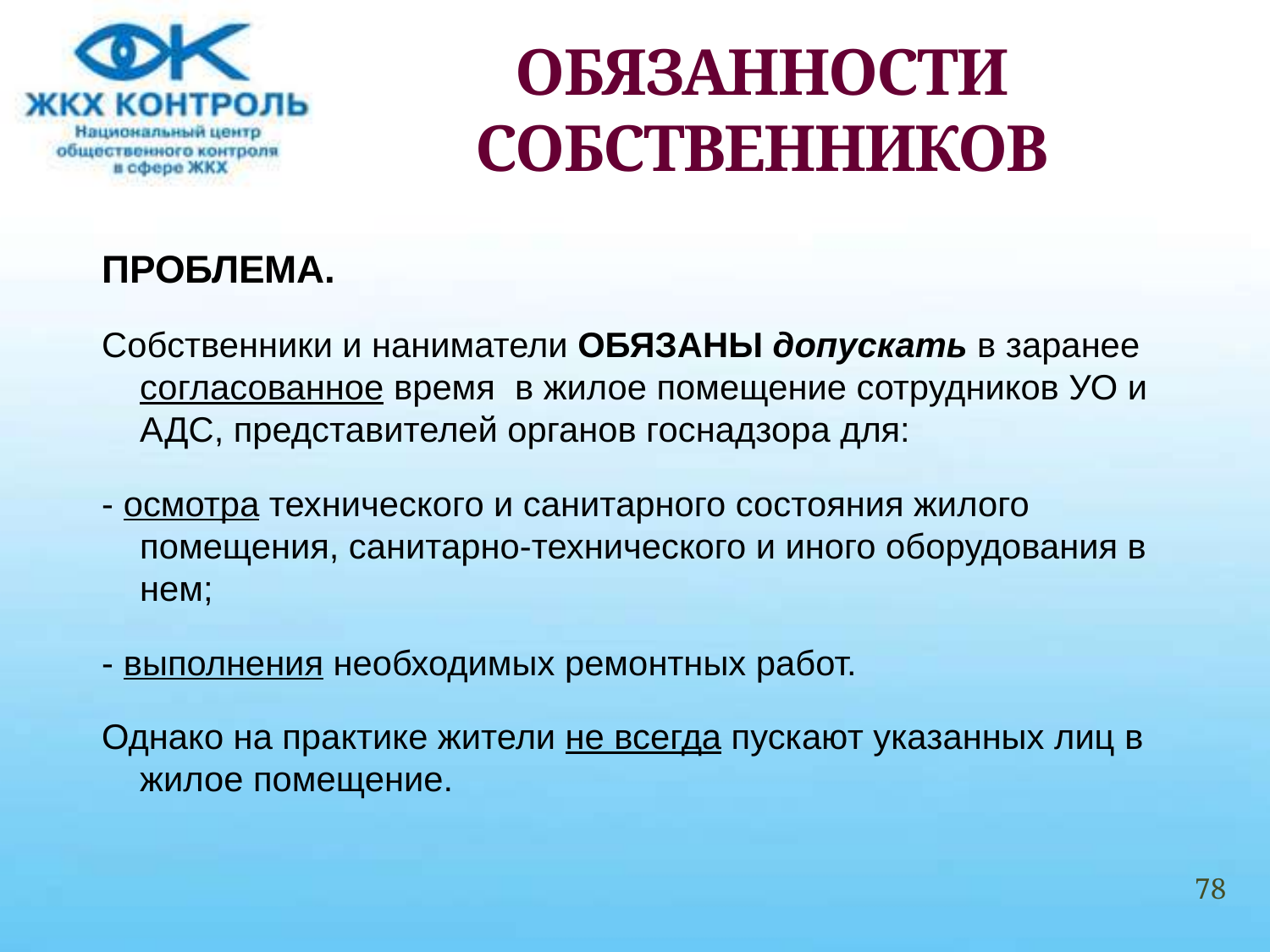

# ОБЯЗАННОСТИ СОБСТВЕННИКОВ
ПРОБЛЕМА.
Собственники и наниматели ОБЯЗАНЫ допускать в заранее согласованное время  в жилое помещение сотрудников УО и АДС, представителей органов госнадзора для:
- осмотра технического и санитарного состояния жилого помещения, санитарно-технического и иного оборудования в нем;
- выполнения необходимых ремонтных работ.
Однако на практике жители не всегда пускают указанных лиц в жилое помещение.

78